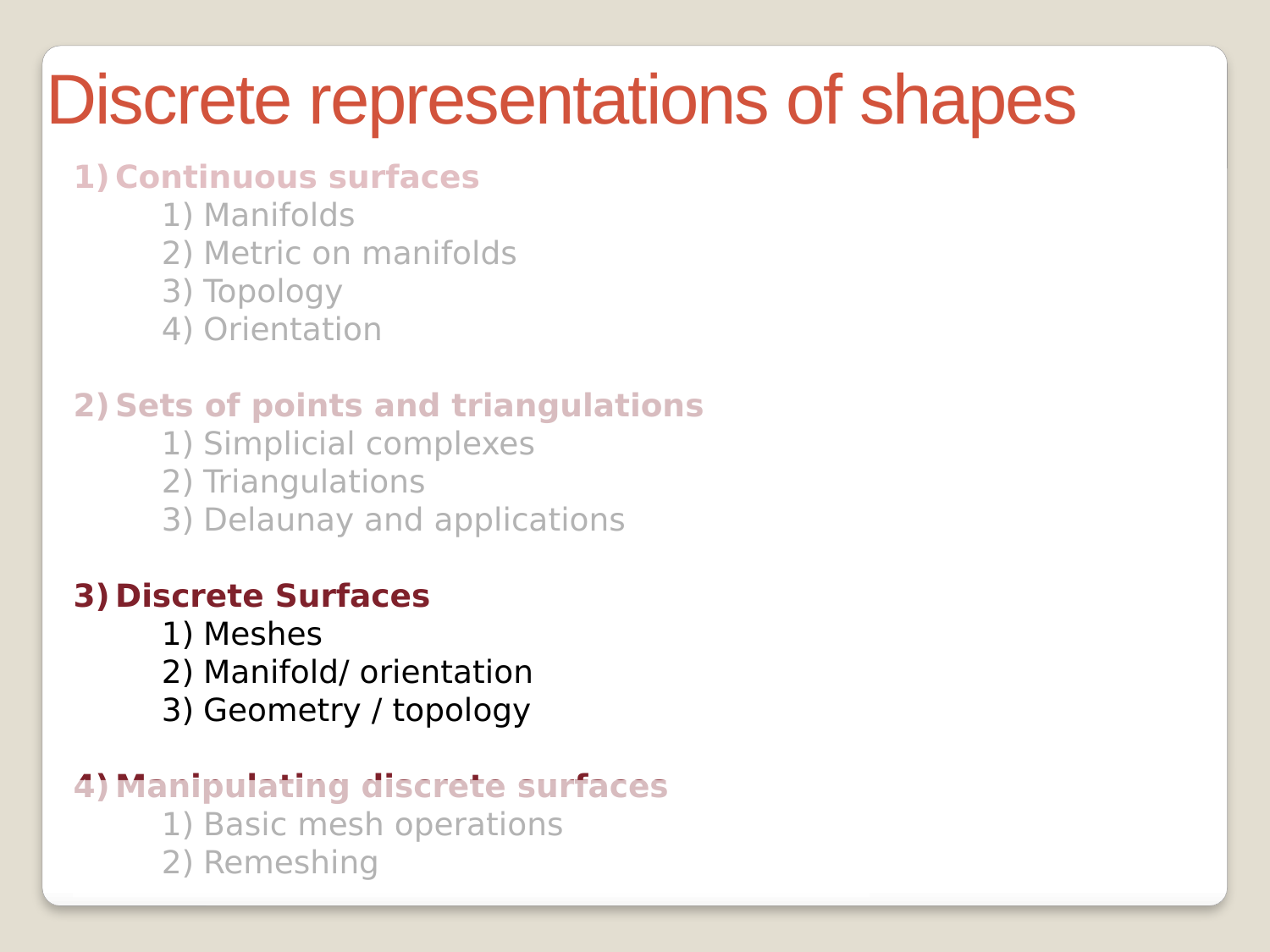

Discrete representations of shapes

Continuous surfaces
Manifolds
Metric on manifolds
Topology
Orientation

Sets of points and triangulations
Simplicial complexes
Triangulations
Delaunay and applications

Discrete Surfaces
Meshes
Manifold/ orientation
Geometry / topology

Manipulating discrete surfaces
Basic mesh operations
Remeshing